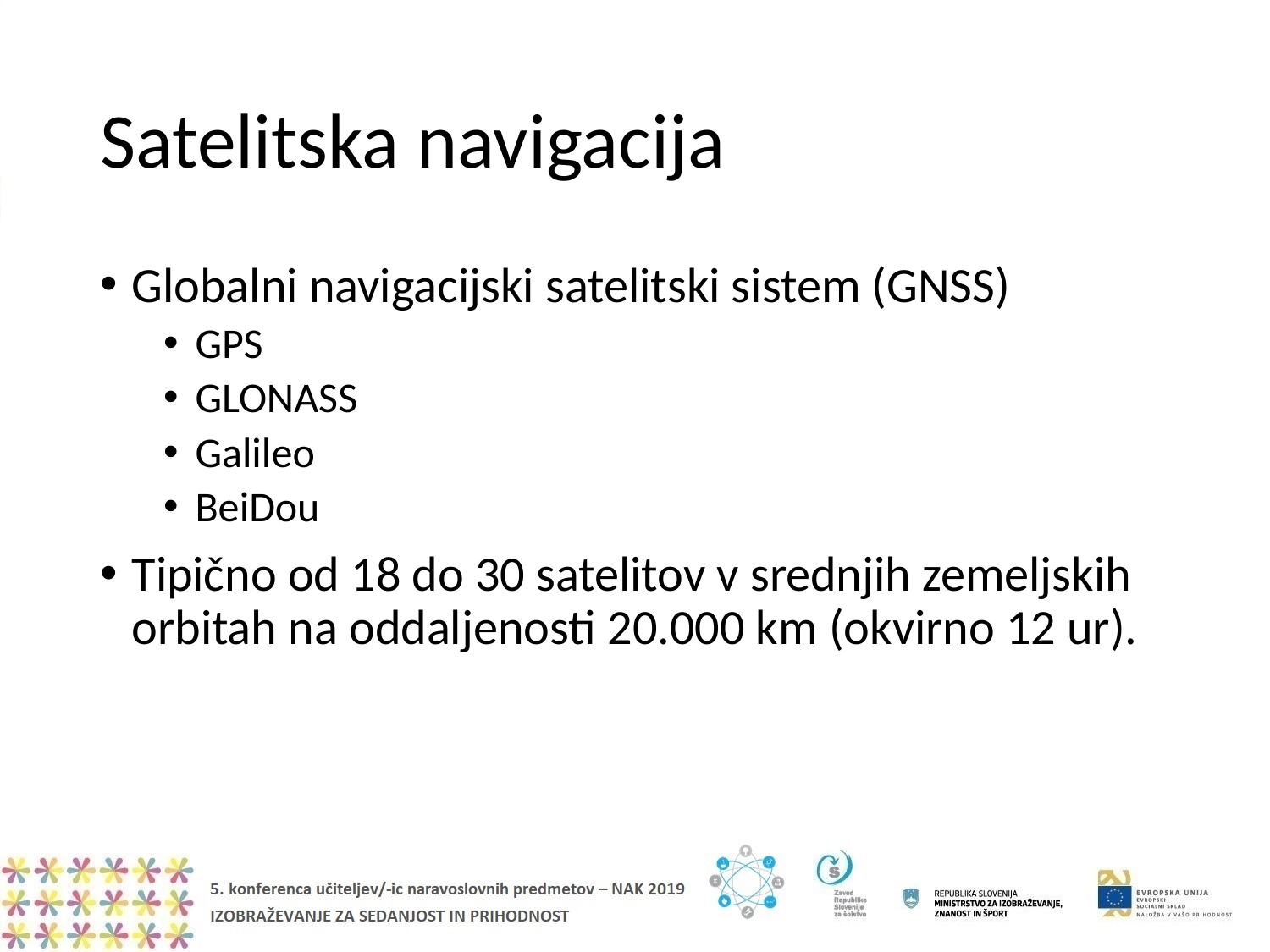

# Satelitska navigacija
Globalni navigacijski satelitski sistem (GNSS)
GPS
GLONASS
Galileo
BeiDou
Tipično od 18 do 30 satelitov v srednjih zemeljskih orbitah na oddaljenosti 20.000 km (okvirno 12 ur).